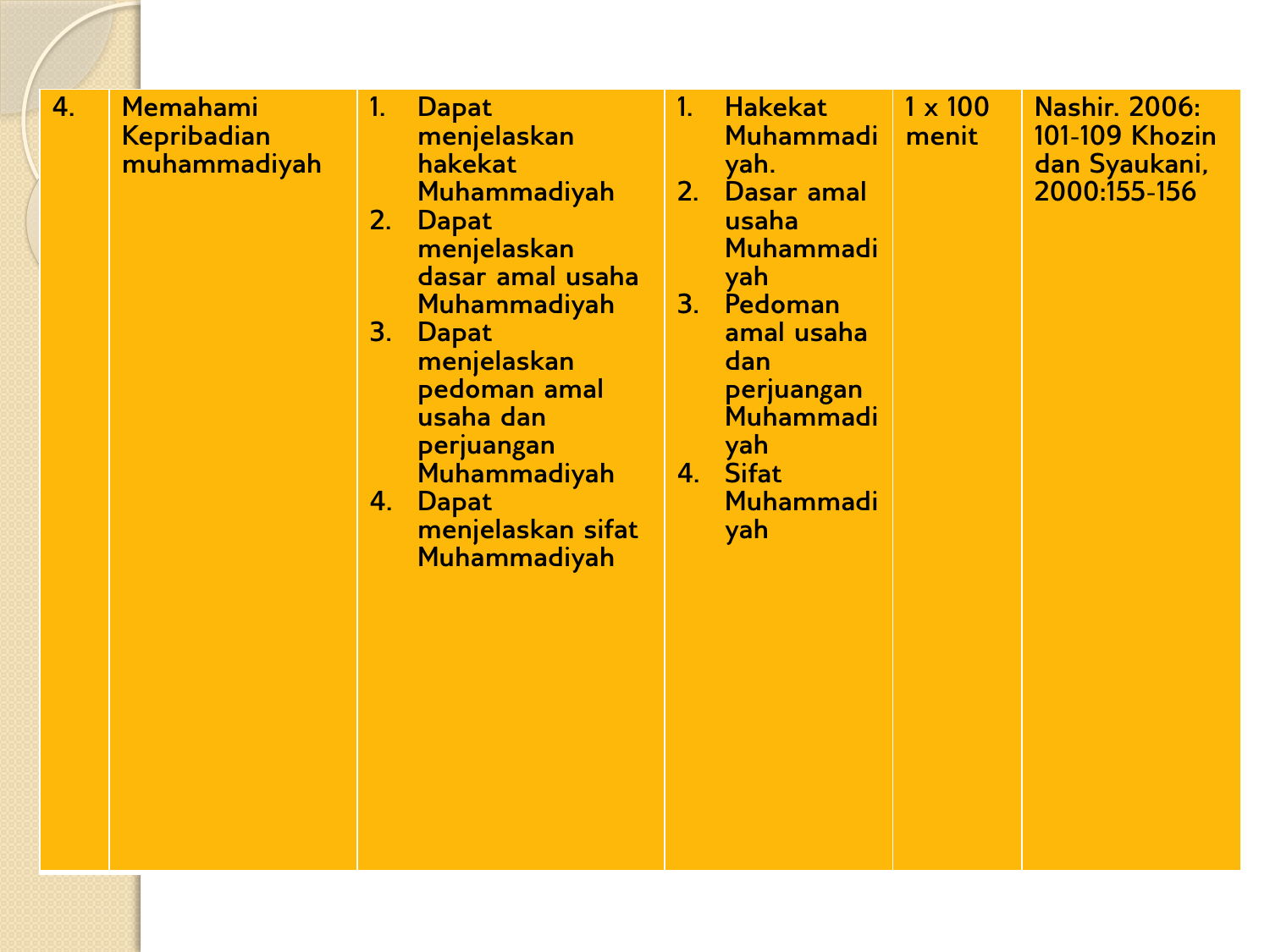

| 4. | Memahami Kepribadian muhammadiyah | Dapat menjelaskan hakekat Muhammadiyah Dapat menjelaskan dasar amal usaha Muhammadiyah Dapat menjelaskan pedoman amal usaha dan perjuangan Muhammadiyah Dapat menjelaskan sifat Muhammadiyah | Hakekat Muhammadiyah. Dasar amal usaha Muhammadiyah Pedoman amal usaha dan perjuangan Muhammadiyah Sifat Muhammadiyah | 1 x 100 menit | Nashir. 2006: 101-109 Khozin dan Syaukani, 2000:155-156 |
| --- | --- | --- | --- | --- | --- |